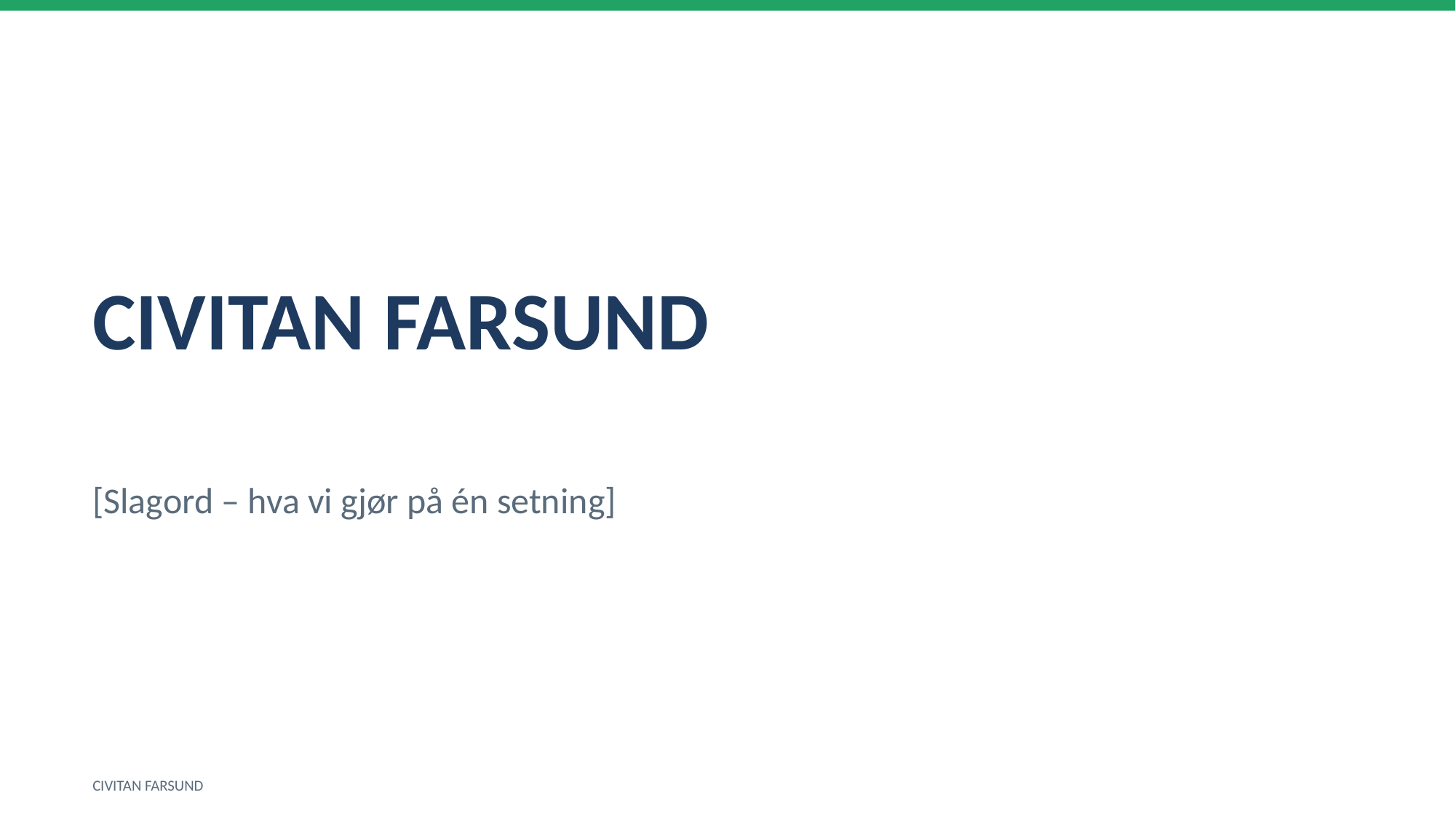

CIVITAN FARSUND
[Slagord – hva vi gjør på én setning]
CIVITAN FARSUND